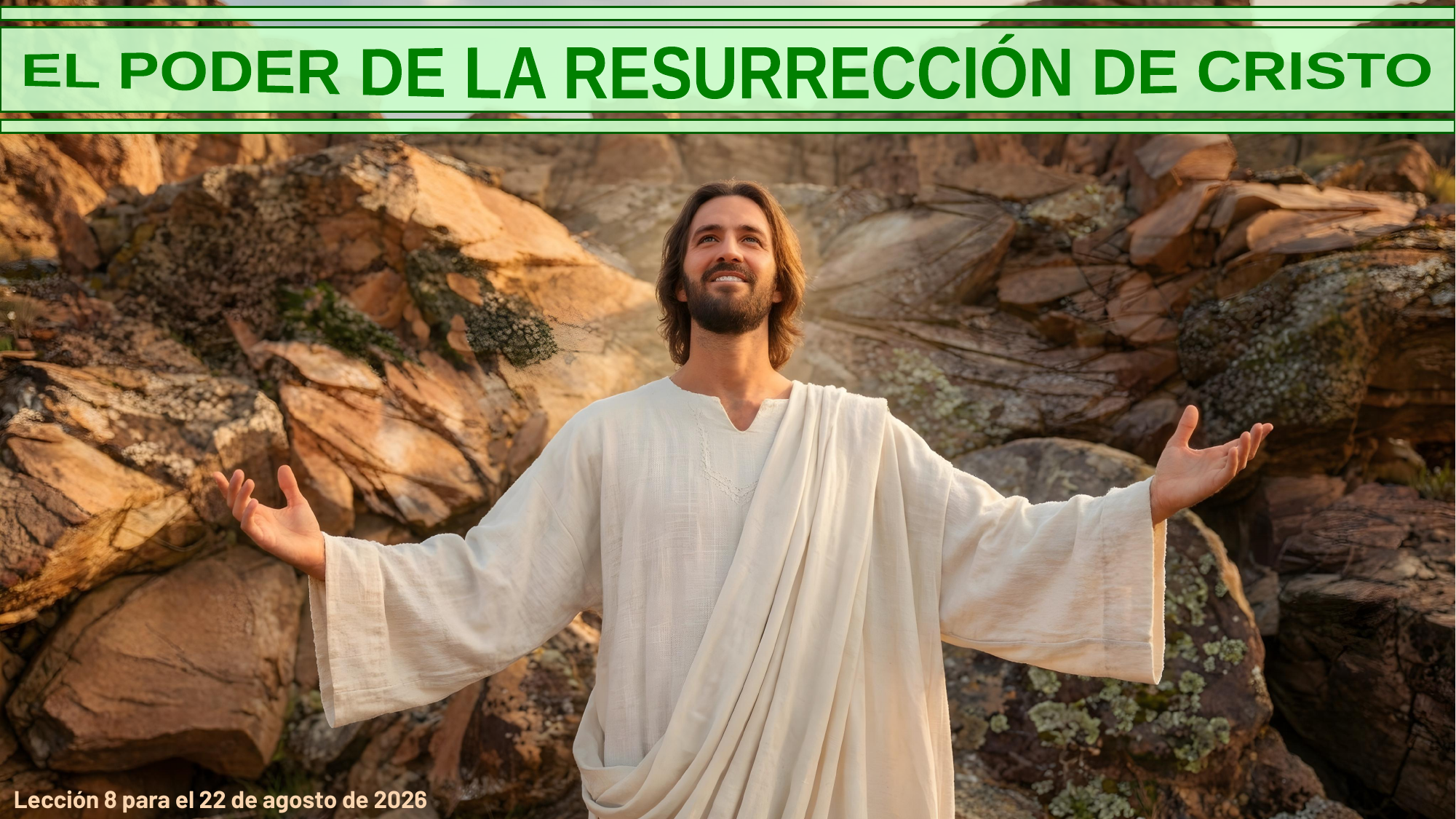

EL PODER DE LA RESURRECCIÓN DE CRISTO

Lección 8 para el 22 de agosto de 2026